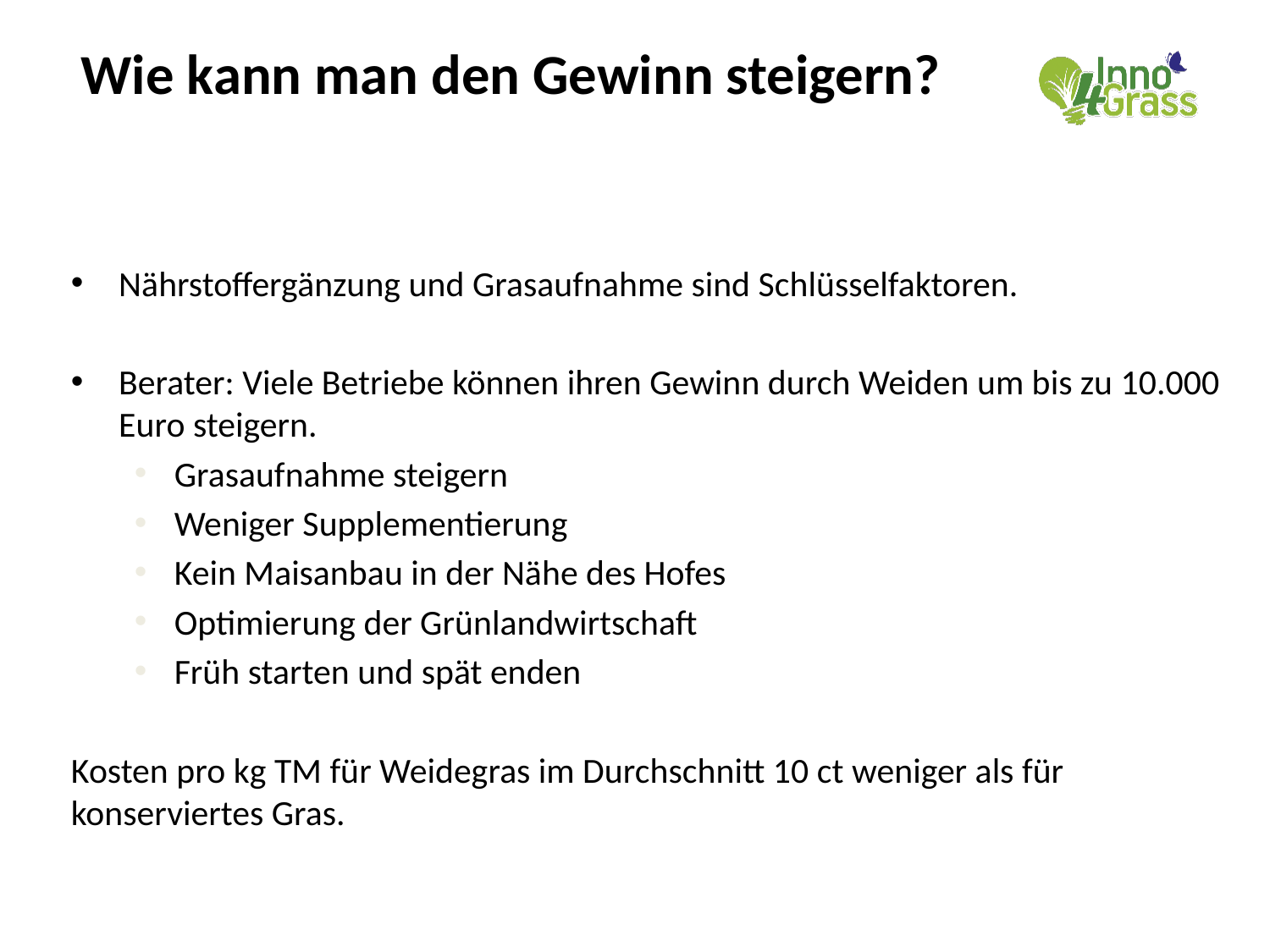

# Wie kann man den Gewinn steigern?
Nährstoffergänzung und Grasaufnahme sind Schlüsselfaktoren.

Berater: Viele Betriebe können ihren Gewinn durch Weiden um bis zu 10.000 Euro steigern.
Grasaufnahme steigern
Weniger Supplementierung
Kein Maisanbau in der Nähe des Hofes
Optimierung der Grünlandwirtschaft
Früh starten und spät enden

Kosten pro kg TM für Weidegras im Durchschnitt 10 ct weniger als für konserviertes Gras.